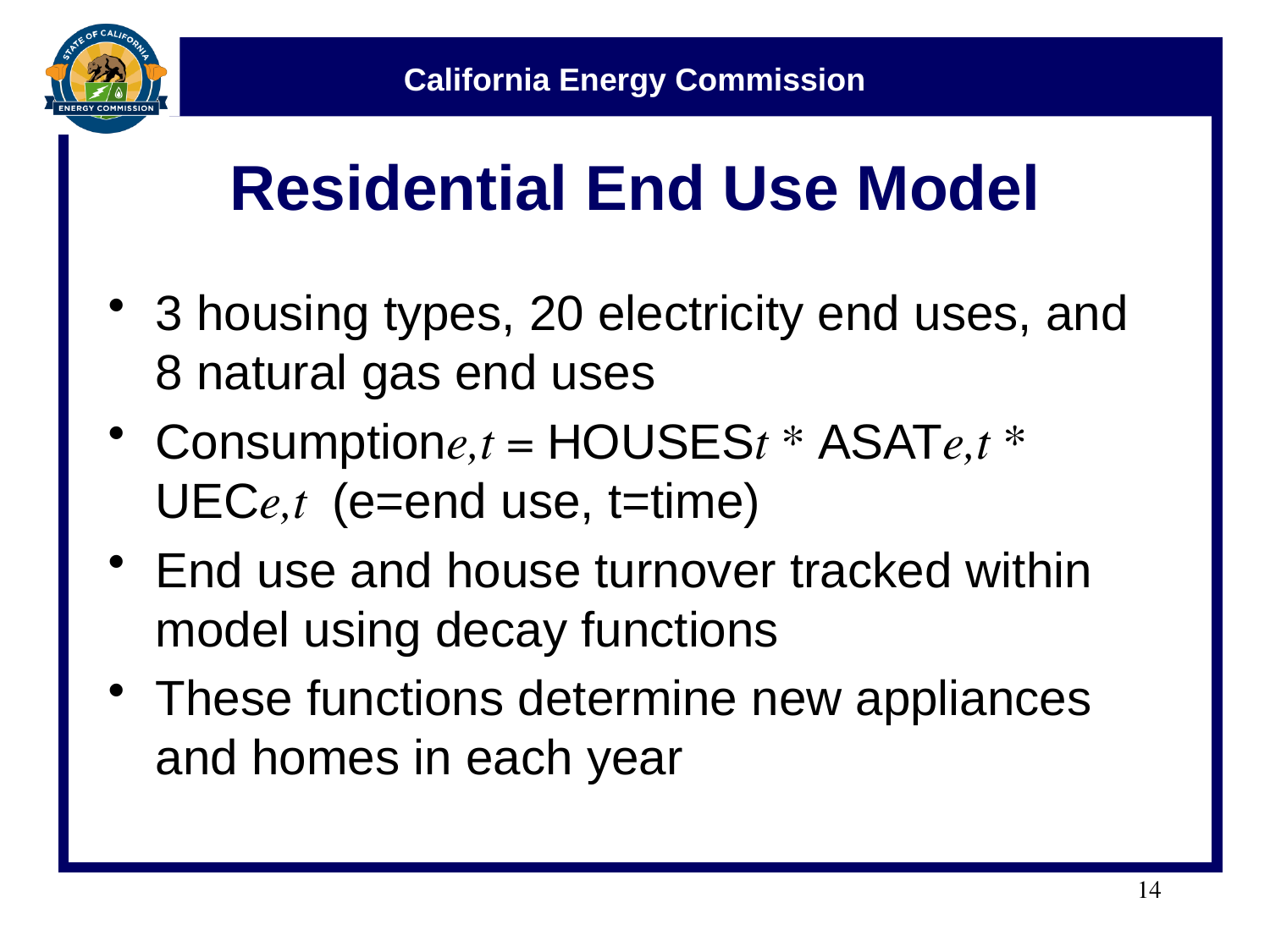

# Residential End Use Model
3 housing types, 20 electricity end uses, and 8 natural gas end uses
Consumptione,t = HOUSESt * ASATe,t * UECe,t  (e=end use, t=time)
End use and house turnover tracked within model using decay functions
These functions determine new appliances and homes in each year

14